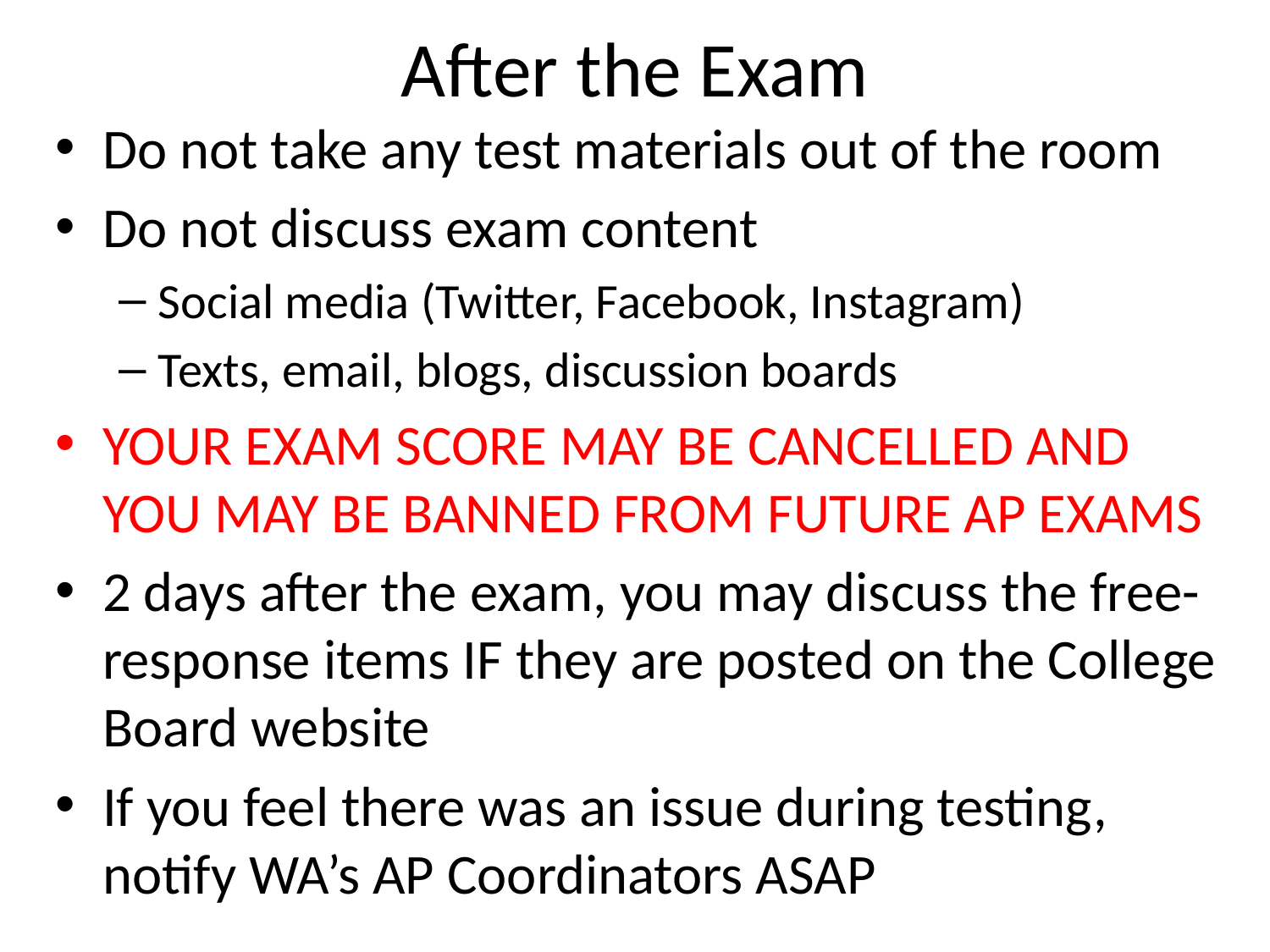

# After the Exam
Do not take any test materials out of the room
Do not discuss exam content
Social media (Twitter, Facebook, Instagram)
Texts, email, blogs, discussion boards
YOUR EXAM SCORE MAY BE CANCELLED AND YOU MAY BE BANNED FROM FUTURE AP EXAMS
2 days after the exam, you may discuss the free-response items IF they are posted on the College Board website
If you feel there was an issue during testing, notify WA’s AP Coordinators ASAP